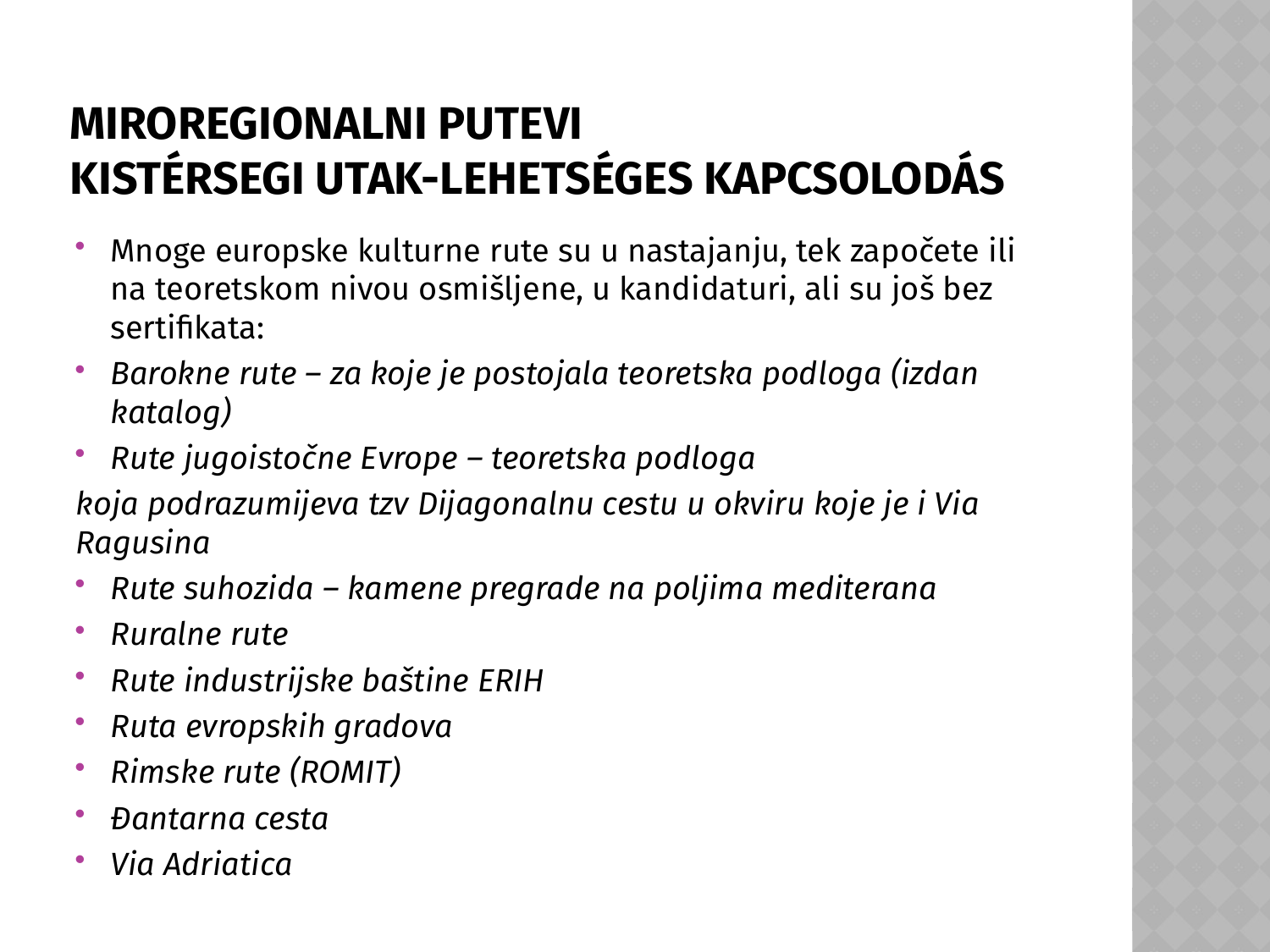

# Miroregionalni PUTEVI KISTÉRSEGI UTAK-lehetséges kapcsolodás
Mnoge europske kulturne rute su u nastajanju, tek započete ili na teoretskom nivou osmišljene, u kandidaturi, ali su još bez sertifikata:
Barokne rute – za koje je postojala teoretska podloga (izdan katalog)
Rute jugoistočne Evrope – teoretska podloga
koja podrazumijeva tzv Dijagonalnu cestu u okviru koje je i Via Ragusina
Rute suhozida – kamene pregrade na poljima mediterana
Ruralne rute
Rute industrijske baštine ERIH
Ruta evropskih gradova
Rimske rute (ROMIT)
Đantarna cesta
Via Adriatica